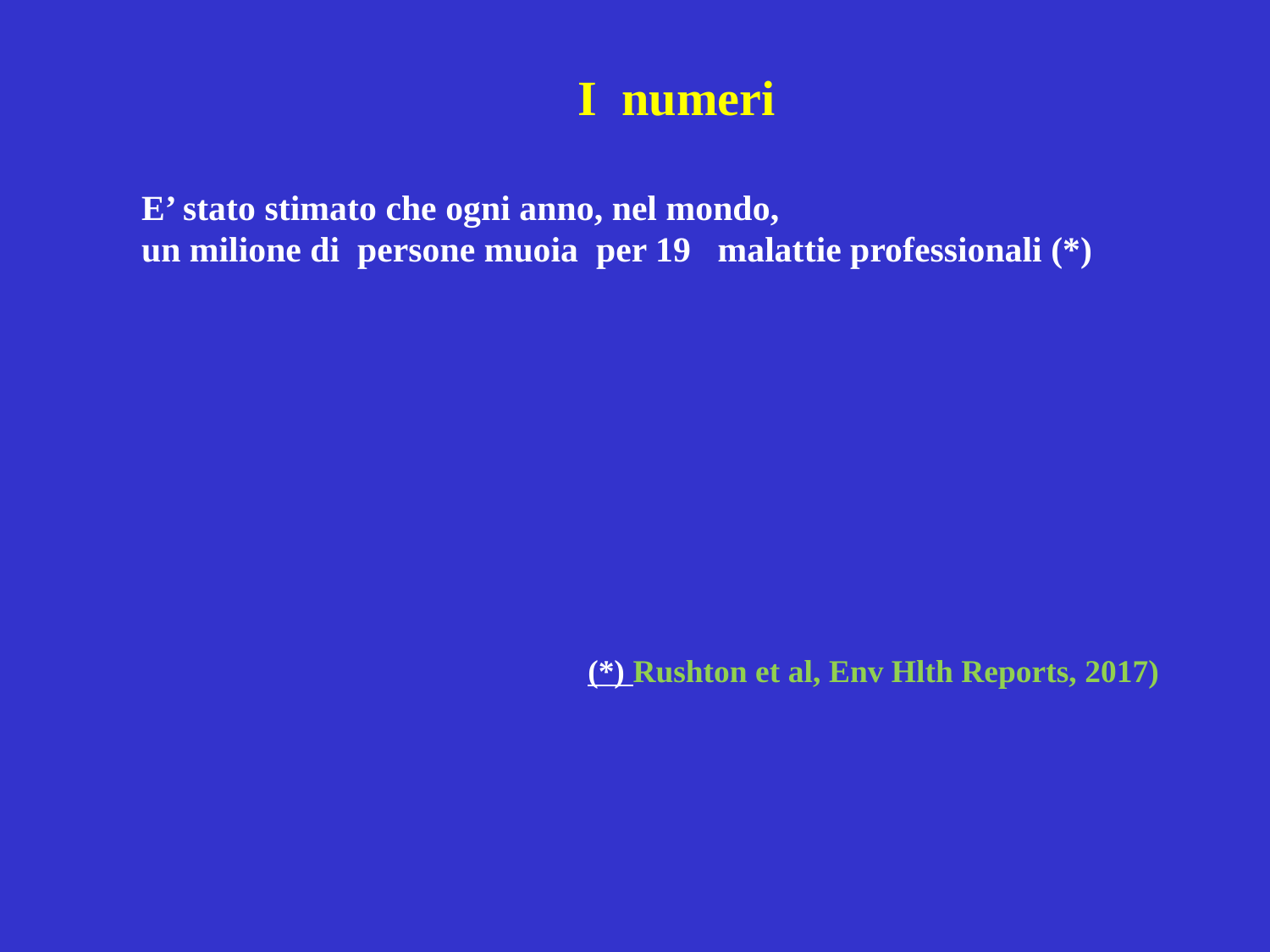

I  numeri
E’ stato stimato che ogni anno, nel mondo,
un milione di  persone muoia  per 19   malattie professionali (*)

(*) Rushton et al, Env Hlth Reports, 2017)